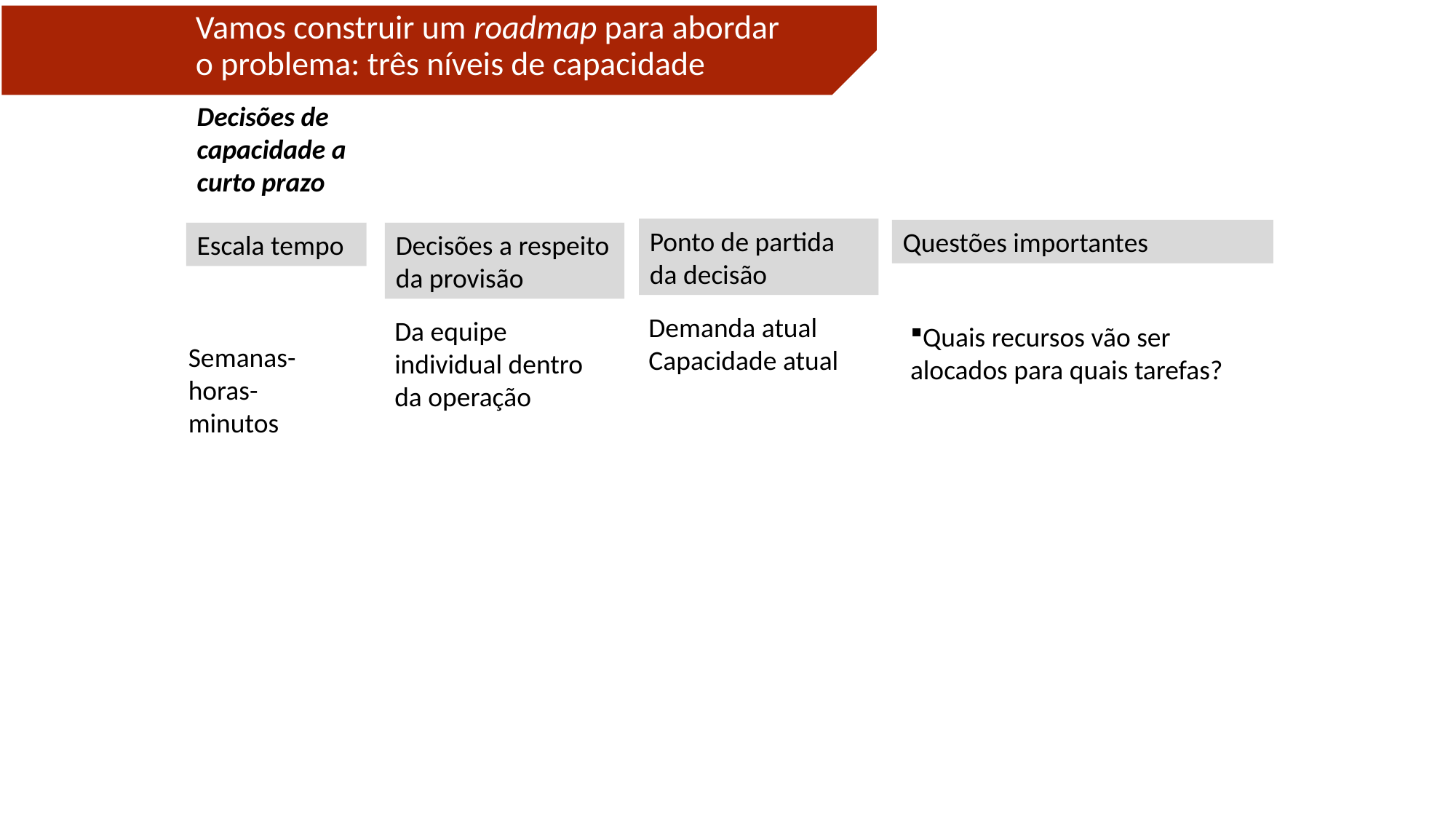

# Vamos construir um roadmap para abordar o problema: três níveis de capacidade
Decisões de capacidade a curto prazo
Ponto de partida da decisão
Questões importantes
Escala tempo
Decisões a respeito da provisão
Demanda atual
Capacidade atual
Da equipe individual dentro da operação
Quais recursos vão ser alocados para quais tarefas?

Semanas-horas-minutos